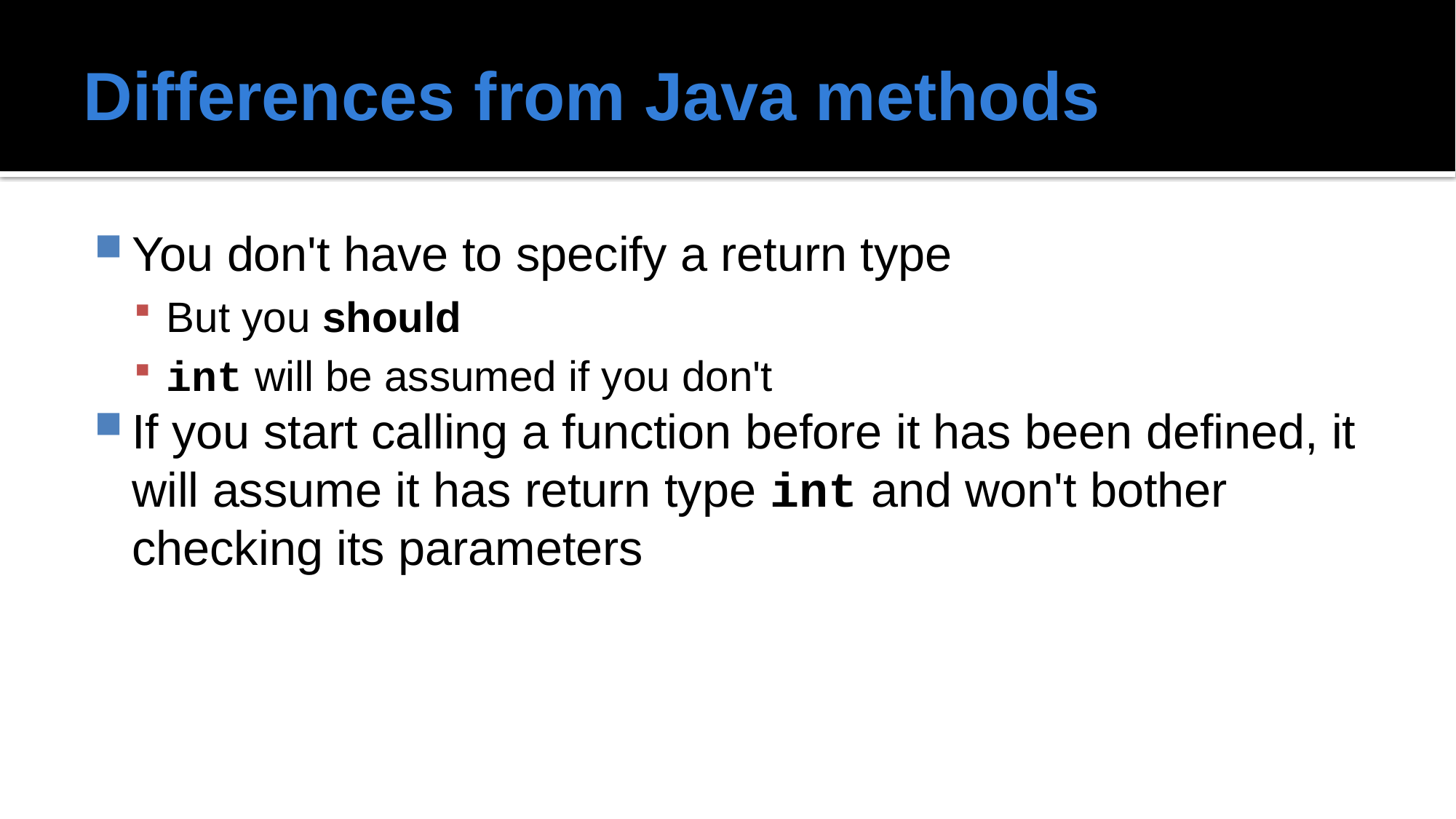

# Differences from Java methods
You don't have to specify a return type
But you should
int will be assumed if you don't
If you start calling a function before it has been defined, it will assume it has return type int and won't bother checking its parameters